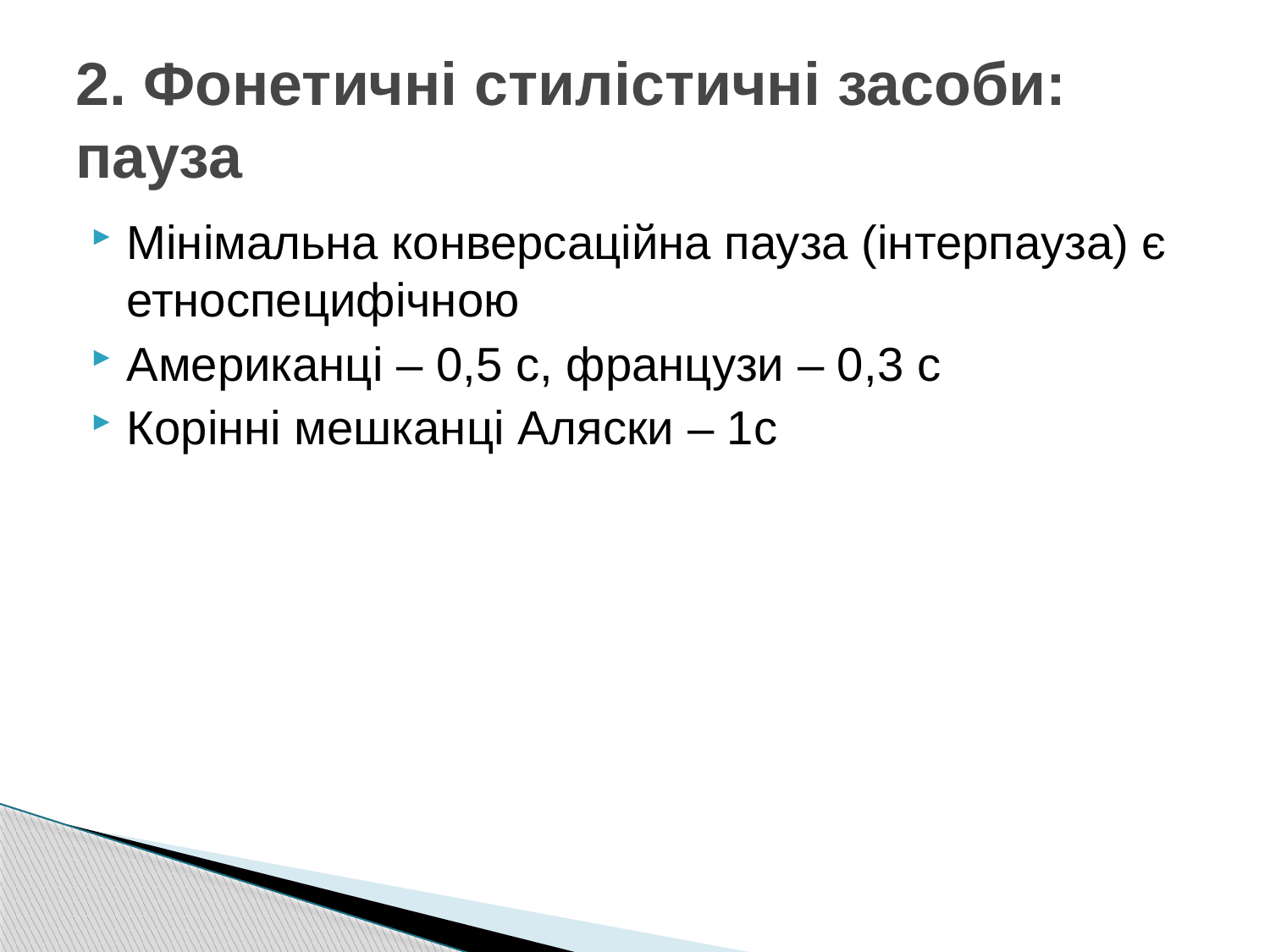

# 2. Фонетичні стилістичні засоби: пауза
Мінімальна конверсаційна пауза (інтерпауза) є етноспецифічною
Американці – 0,5 с, французи – 0,3 с
Корінні мешканці Аляски – 1с